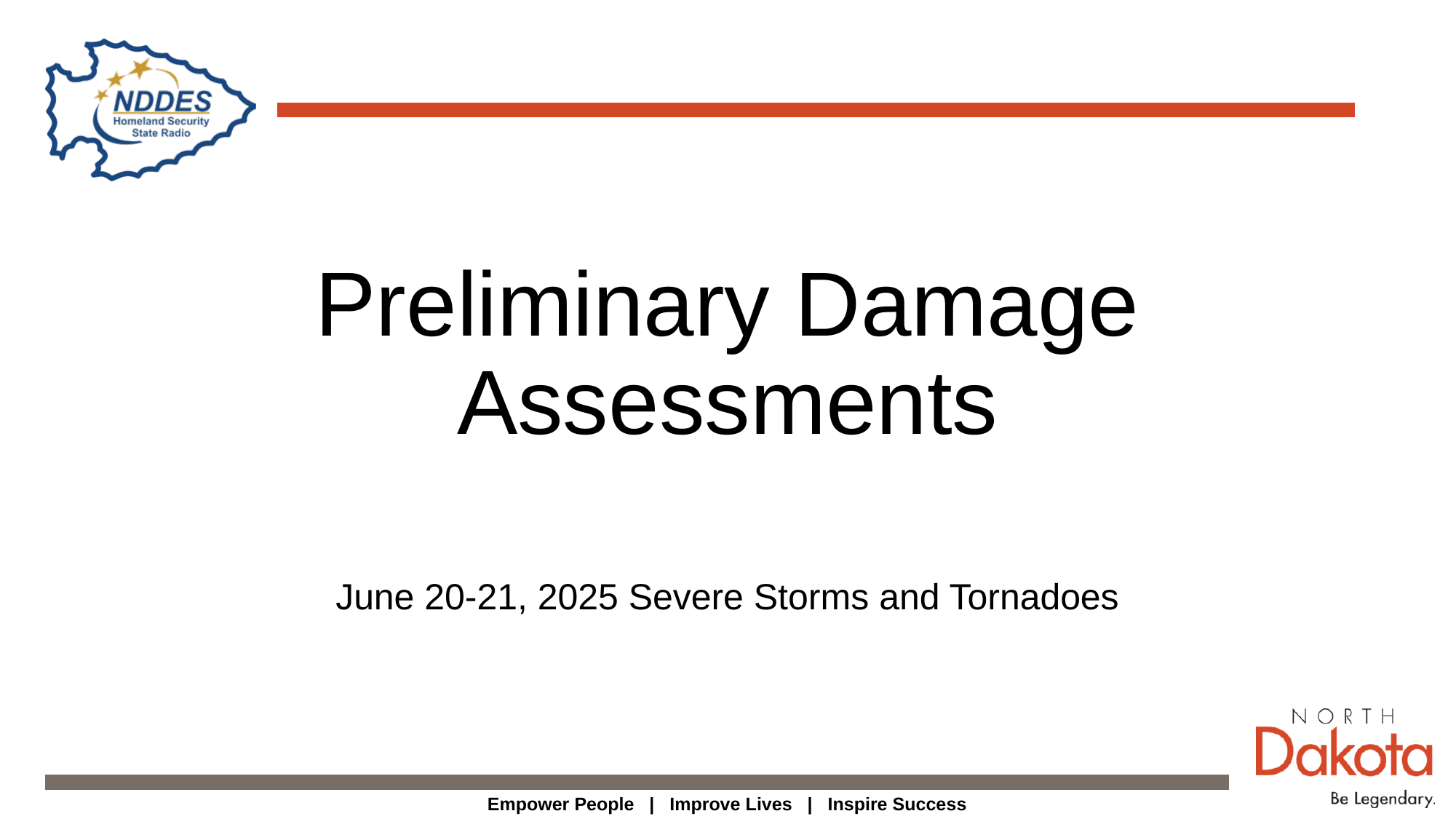

# Preliminary Damage Assessments

June 20-21, 2025 Severe Storms and Tornadoes